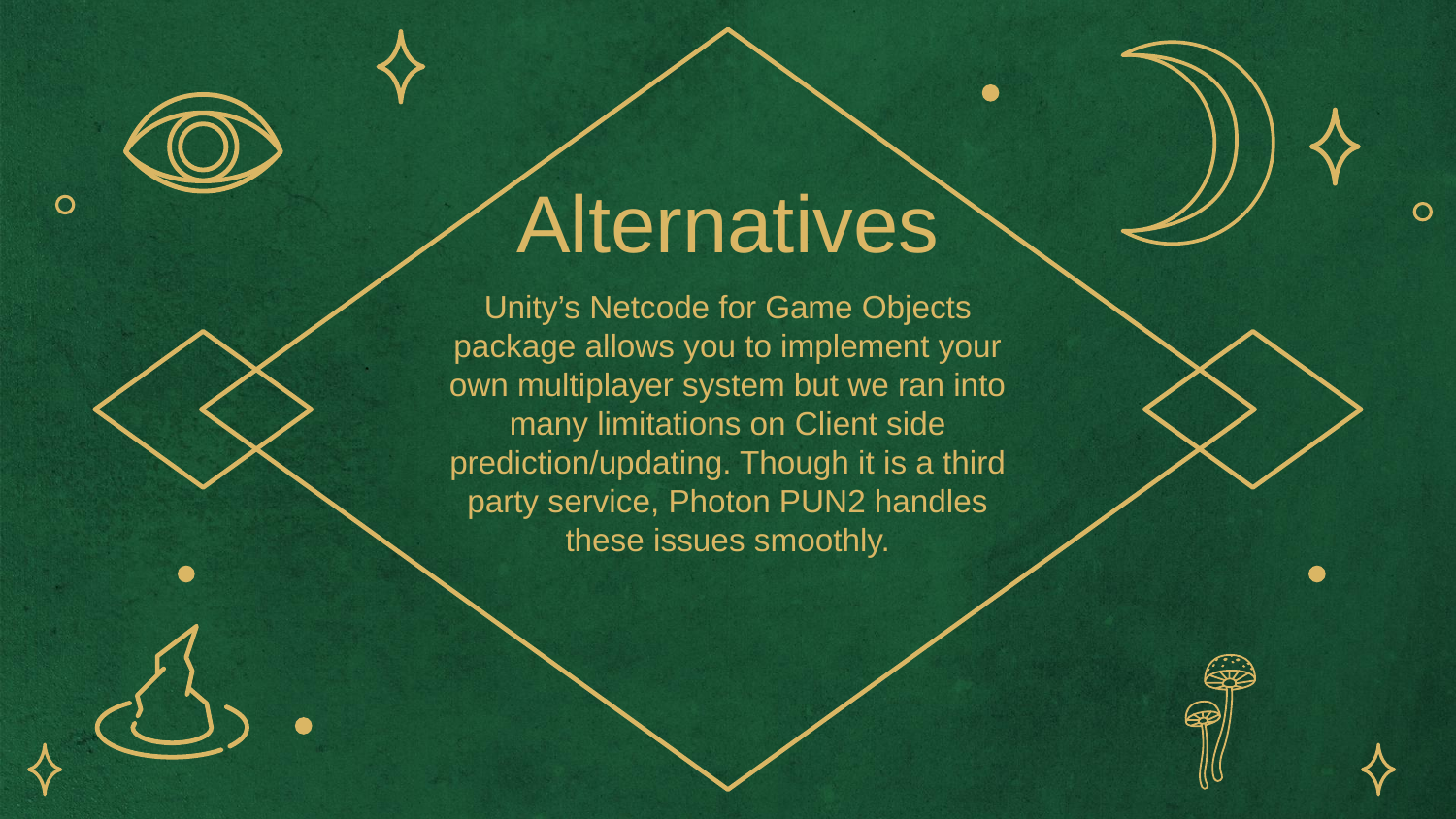

# Alternatives
Unity’s Netcode for Game Objects package allows you to implement your own multiplayer system but we ran into many limitations on Client side prediction/updating. Though it is a third party service, Photon PUN2 handles these issues smoothly.